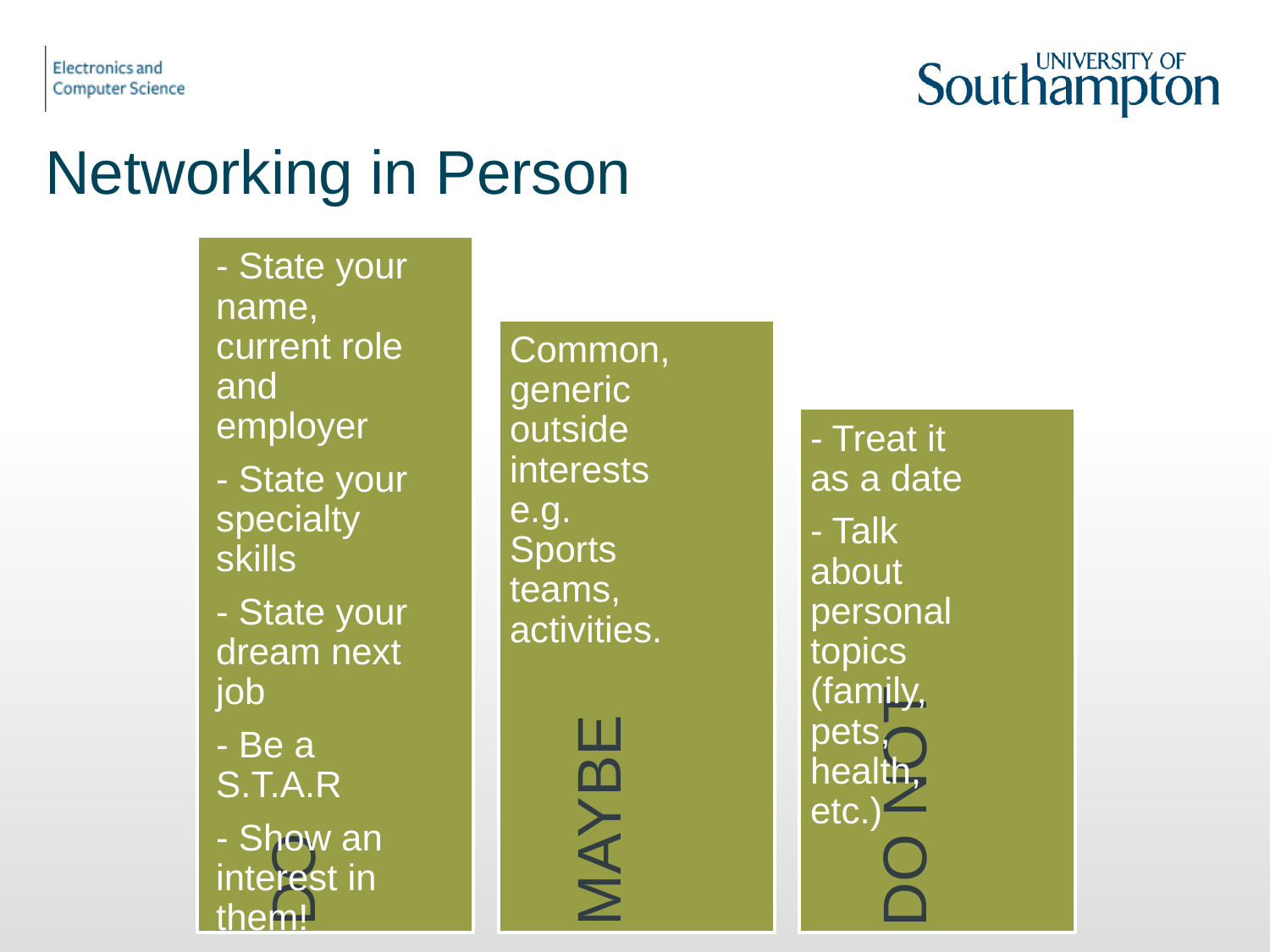

# Networking in Person
DO NOT
MAYBE
DO
- State your name, current role and employer
- State your specialty skills
- State your dream next job
- Be a S.T.A.R
- Show an interest in them!
Common, generic  outside  interests e.g. Sports teams, activities.
- Treat it as a date
- Talk about personal topics (family, pets, health, etc.)